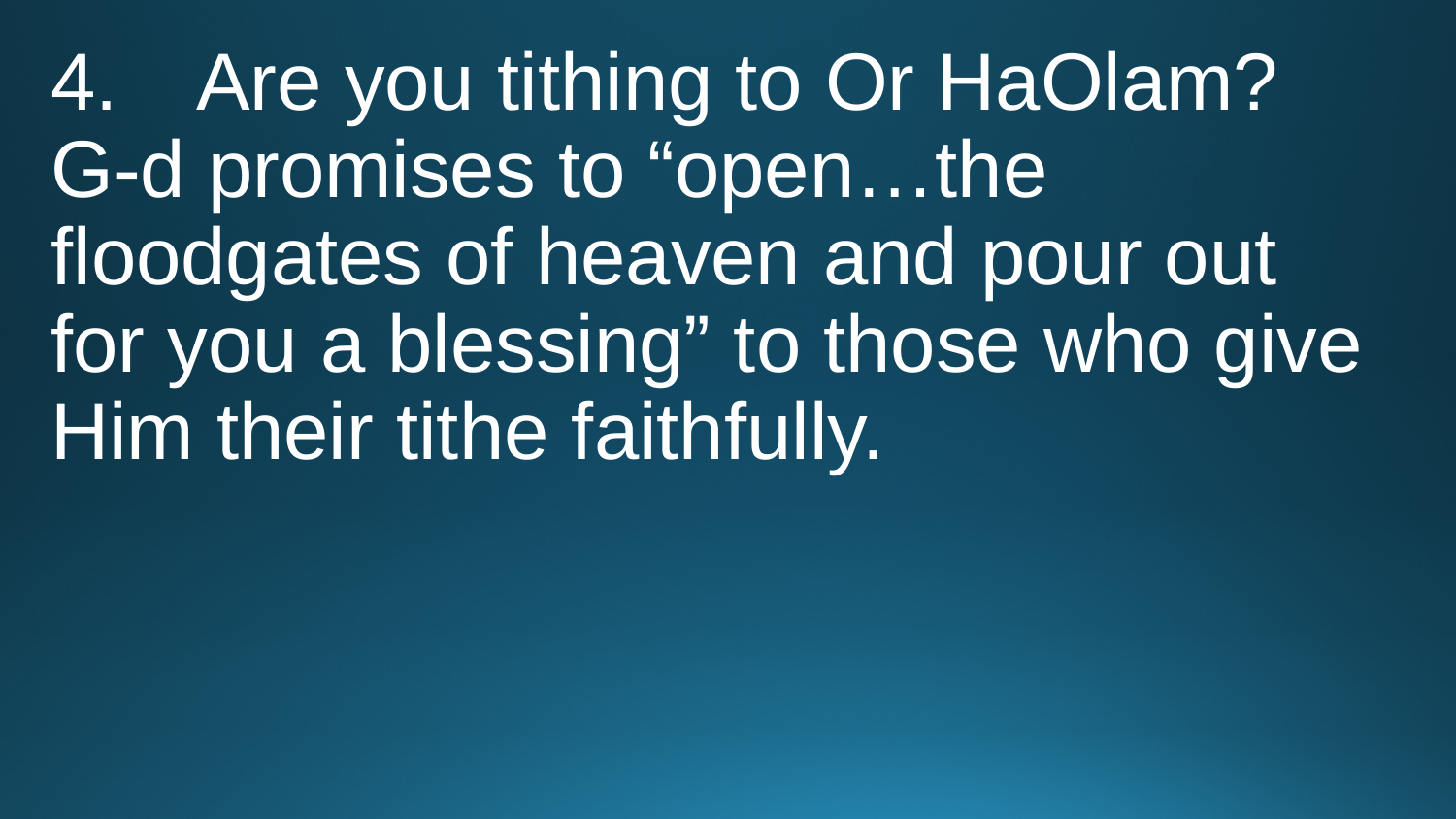

4.	Are you tithing to Or HaOlam?  G-d promises to “open…the floodgates of heaven and pour out for you a blessing” to those who give Him their tithe faithfully.